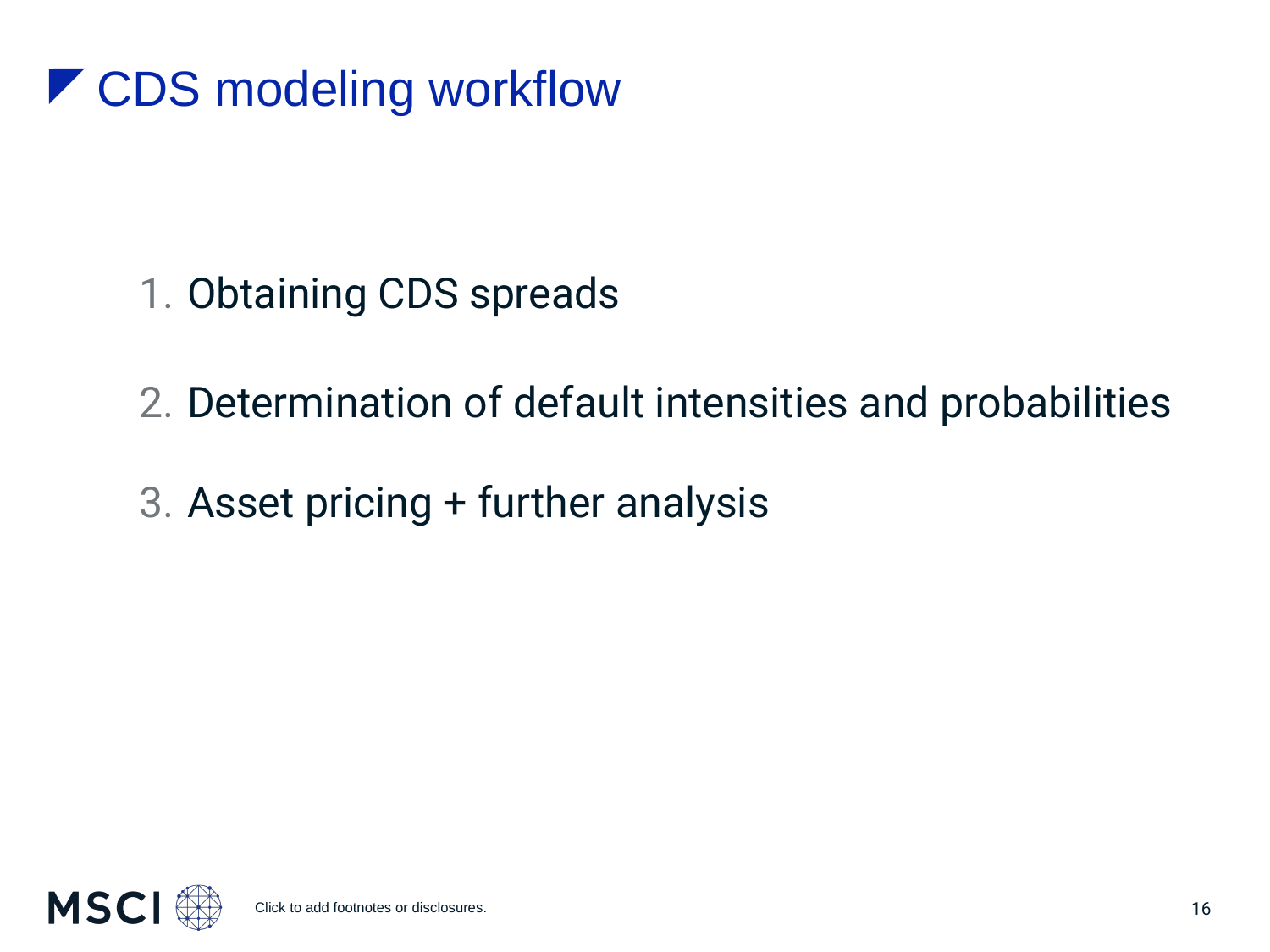

# CDS modeling workflow
Obtaining CDS spreads

Determination of default intensities and probabilities
Asset pricing + further analysis
Click to add footnotes or disclosures.
16